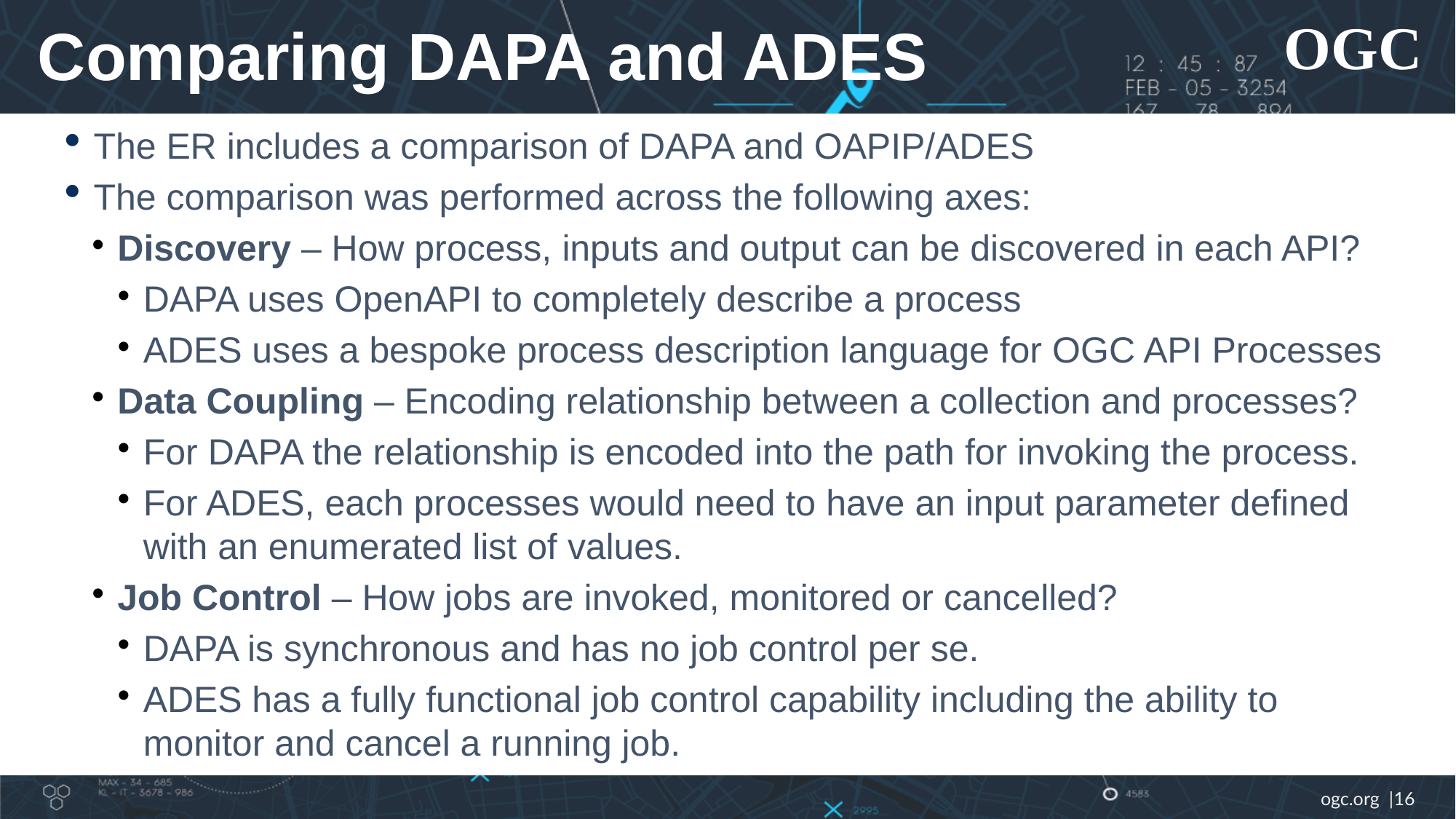

Comparing DAPA and ADES
The ER includes a comparison of DAPA and OAPIP/ADES
The comparison was performed across the following axes:
Discovery – How process, inputs and output can be discovered in each API?
DAPA uses OpenAPI to completely describe a process
ADES uses a bespoke process description language for OGC API Processes
Data Coupling – Encoding relationship between a collection and processes?
For DAPA the relationship is encoded into the path for invoking the process.
For ADES, each processes would need to have an input parameter defined with an enumerated list of values.
Job Control – How jobs are invoked, monitored or cancelled?
DAPA is synchronous and has no job control per se.
ADES has a fully functional job control capability including the ability to monitor and cancel a running job.
16